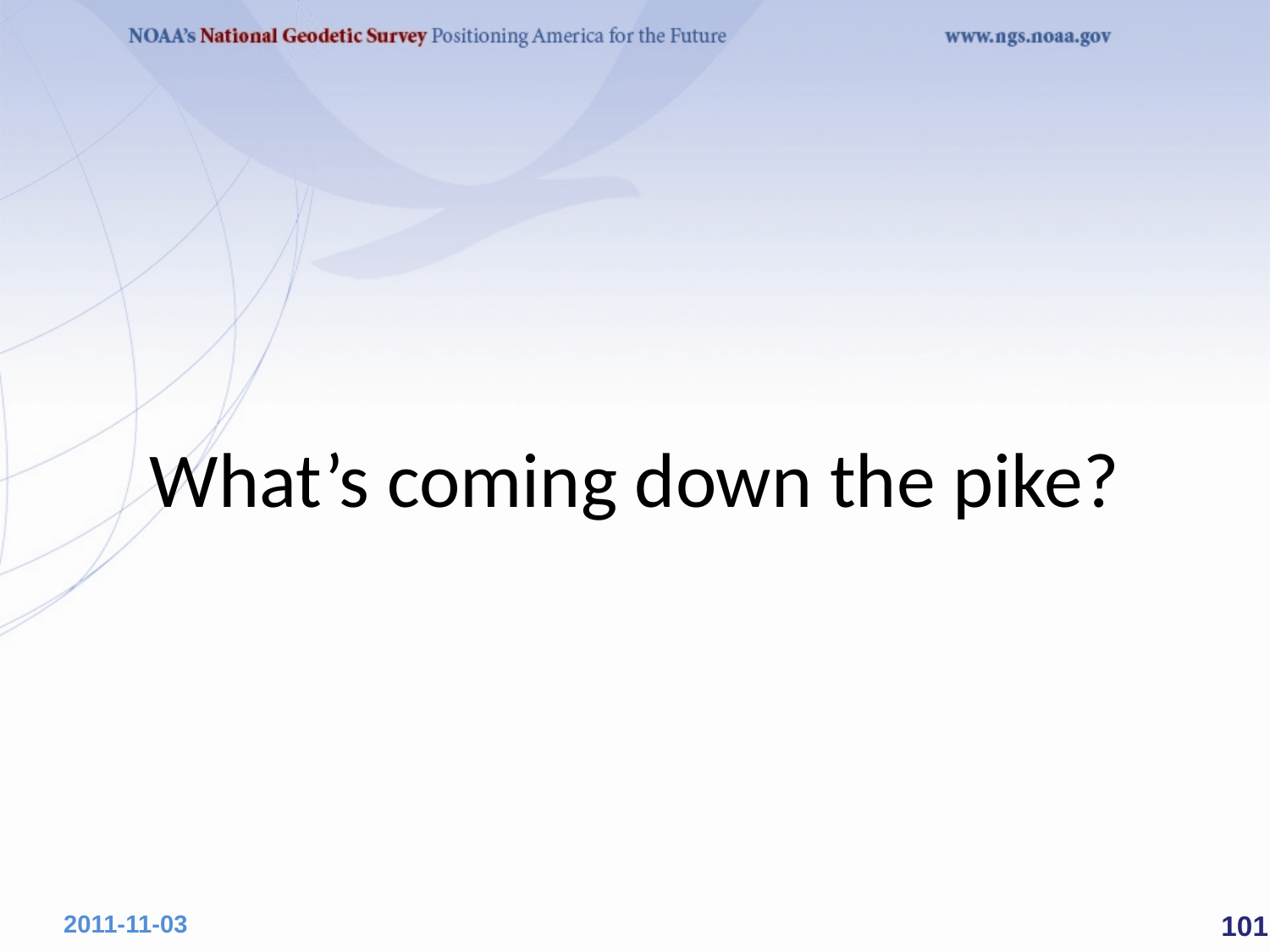

# What’s coming down the pike?

 101

2011-11-03